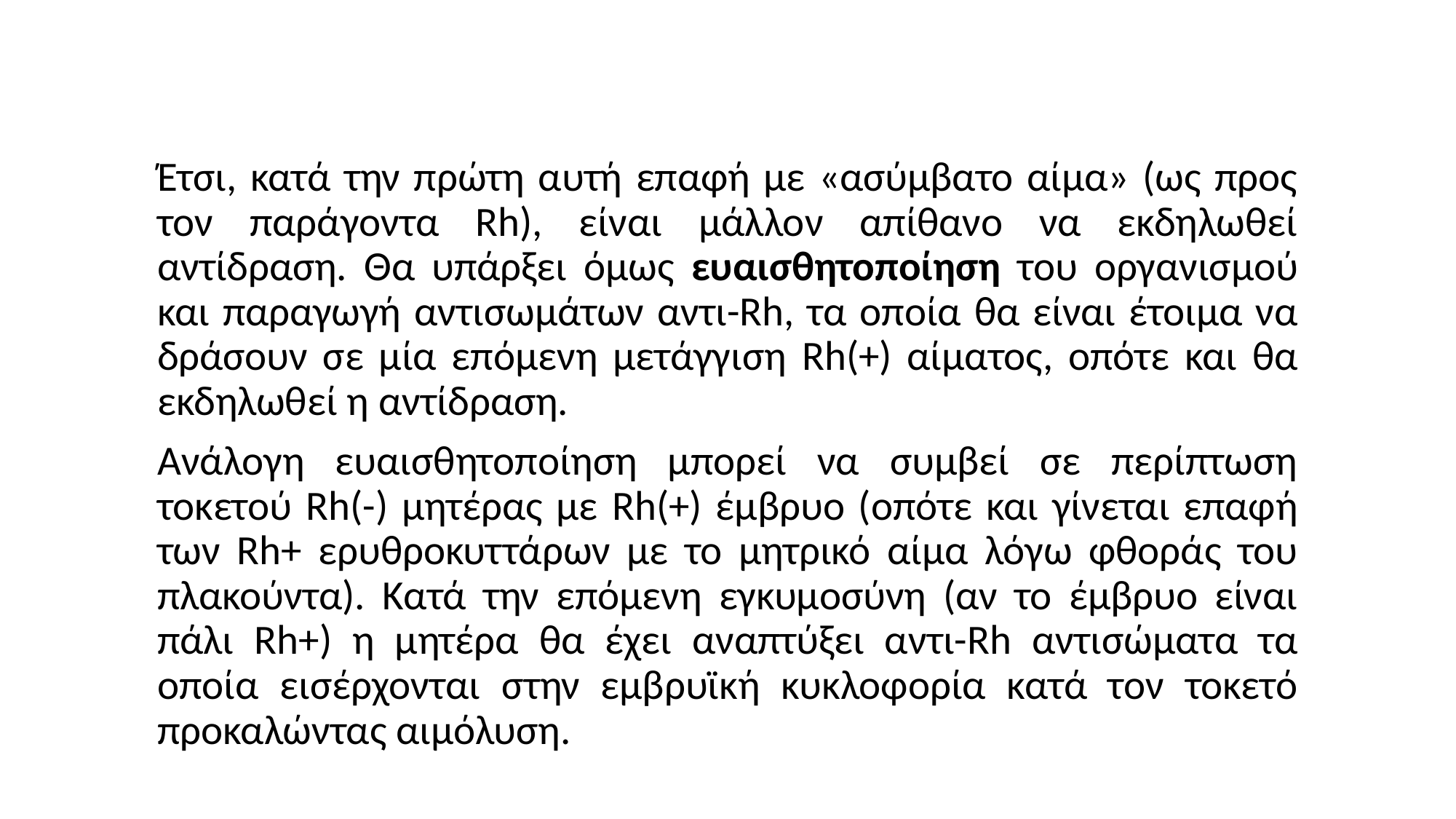

Έτσι, κατά την πρώτη αυτή επαφή με «ασύμβατο αίμα» (ως προς τον παράγοντα Rh), είναι μάλλον απίθανο να εκδηλωθεί αντίδραση. Θα υπάρξει όμως ευαισθητοποίηση του οργανισμού και παραγωγή αντισωμάτων αντι-Rh, τα οποία θα είναι έτοιμα να δράσουν σε μία επόμενη μετάγγιση Rh(+) αίματος, οπότε και θα εκδηλωθεί η αντίδραση.
Ανάλογη ευαισθητοποίηση μπορεί να συμβεί σε περίπτωση τοκετού Rh(-) μητέρας με Rh(+) έμβρυο (οπότε και γίνεται επαφή των Rh+ ερυθροκυττάρων με το μητρικό αίμα λόγω φθοράς του πλακούντα). Κατά την επόμενη εγκυμοσύνη (αν το έμβρυο είναι πάλι Rh+) η μητέρα θα έχει αναπτύξει αντι-Rh αντισώματα τα οποία εισέρχονται στην εμβρυϊκή κυκλοφορία κατά τον τοκετό προκαλώντας αιμόλυση.